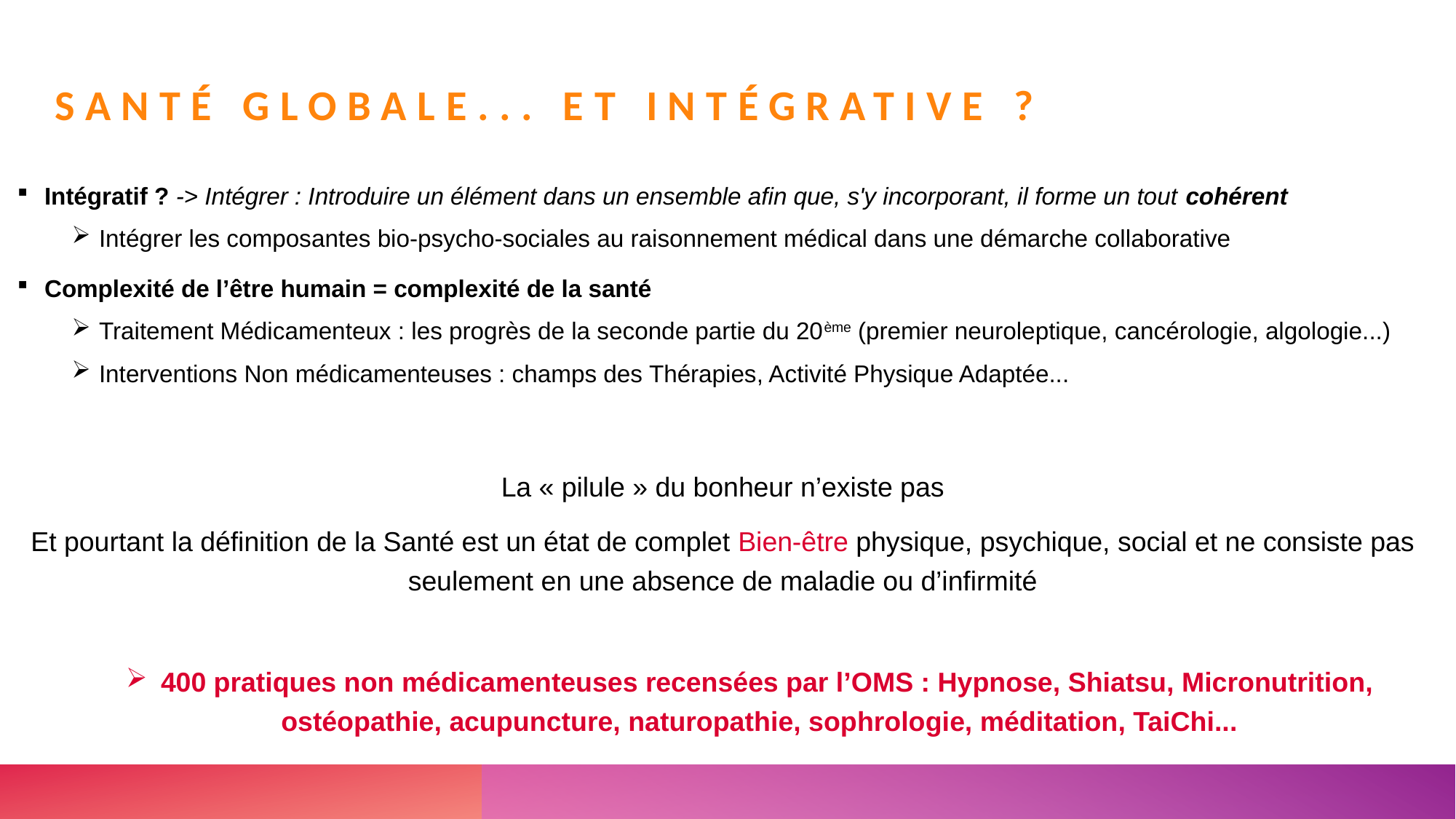

# Santé globale... Et intégrative ?
Intégratif ? -> Intégrer : Introduire un élément dans un ensemble afin que, s'y incorporant, il forme un tout cohérent
Intégrer les composantes bio-psycho-sociales au raisonnement médical dans une démarche collaborative
Complexité de l’être humain = complexité de la santé
Traitement Médicamenteux : les progrès de la seconde partie du 20ème (premier neuroleptique, cancérologie, algologie...)
Interventions Non médicamenteuses : champs des Thérapies, Activité Physique Adaptée...

La « pilule » du bonheur n’existe pas
Et pourtant la définition de la Santé est un état de complet Bien-être physique, psychique, social et ne consiste pas seulement en une absence de maladie ou d’infirmité

 400 pratiques non médicamenteuses recensées par l’OMS : Hypnose, Shiatsu, Micronutrition, ostéopathie, acupuncture, naturopathie, sophrologie, méditation, TaiChi...